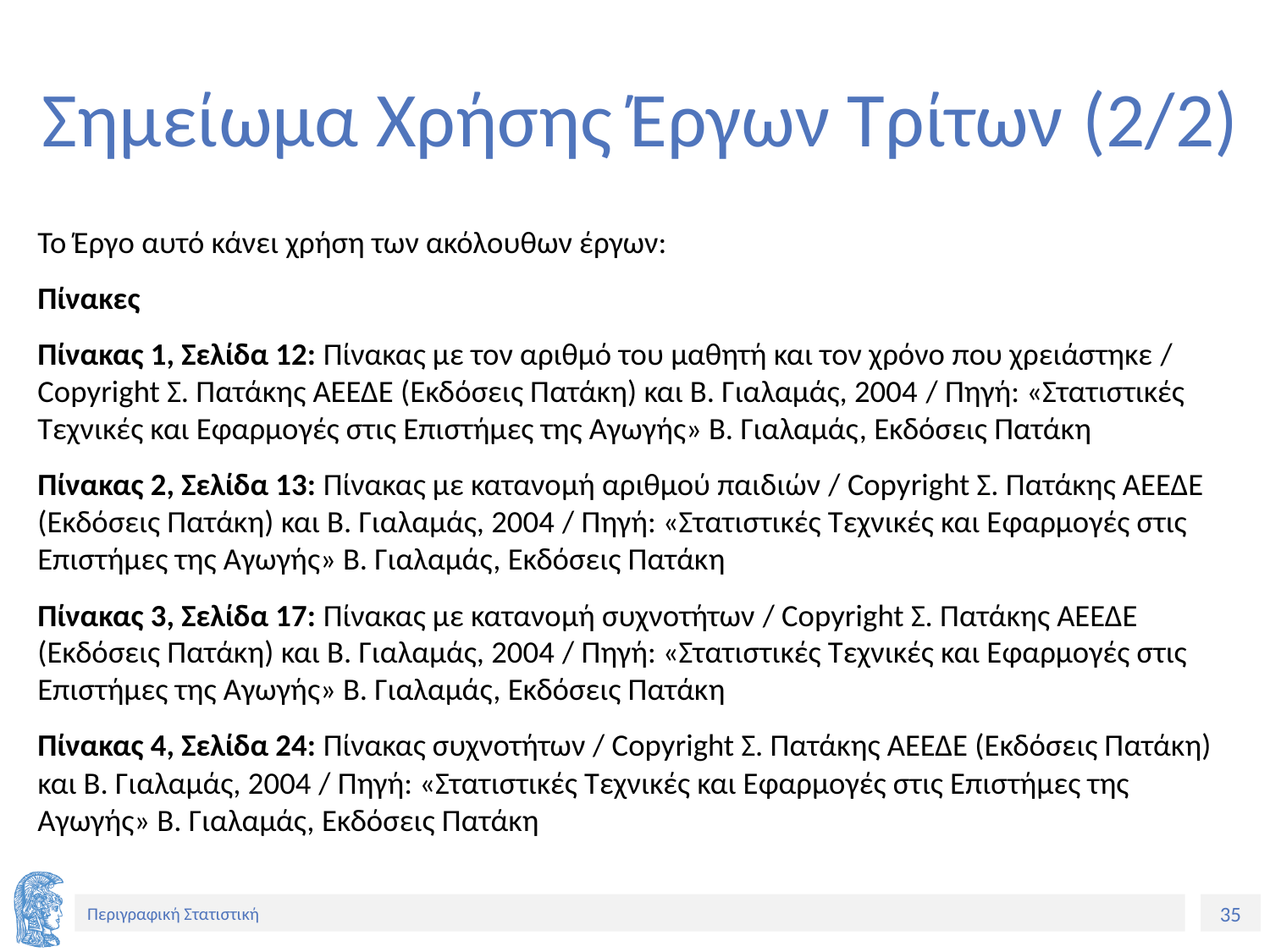

# Σημείωμα Χρήσης Έργων Τρίτων (2/2)
Το Έργο αυτό κάνει χρήση των ακόλουθων έργων:
Πίνακες
Πίνακας 1, Σελίδα 12: Πίνακας με τον αριθμό του μαθητή και τον χρόνο που χρειάστηκε / Copyright Σ. Πατάκης ΑΕΕΔΕ (Εκδόσεις Πατάκη) και Β. Γιαλαμάς, 2004 / Πηγή: «Στατιστικές Τεχνικές και Εφαρμογές στις Επιστήμες της Αγωγής» Β. Γιαλαμάς, Εκδόσεις Πατάκη
Πίνακας 2, Σελίδα 13: Πίνακας με κατανομή αριθμού παιδιών / Copyright Σ. Πατάκης ΑΕΕΔΕ (Εκδόσεις Πατάκη) και Β. Γιαλαμάς, 2004 / Πηγή: «Στατιστικές Τεχνικές και Εφαρμογές στις Επιστήμες της Αγωγής» Β. Γιαλαμάς, Εκδόσεις Πατάκη
Πίνακας 3, Σελίδα 17: Πίνακας με κατανομή συχνοτήτων / Copyright Σ. Πατάκης ΑΕΕΔΕ (Εκδόσεις Πατάκη) και Β. Γιαλαμάς, 2004 / Πηγή: «Στατιστικές Τεχνικές και Εφαρμογές στις Επιστήμες της Αγωγής» Β. Γιαλαμάς, Εκδόσεις Πατάκη
Πίνακας 4, Σελίδα 24: Πίνακας συχνοτήτων / Copyright Σ. Πατάκης ΑΕΕΔΕ (Εκδόσεις Πατάκη) και Β. Γιαλαμάς, 2004 / Πηγή: «Στατιστικές Τεχνικές και Εφαρμογές στις Επιστήμες της Αγωγής» Β. Γιαλαμάς, Εκδόσεις Πατάκη